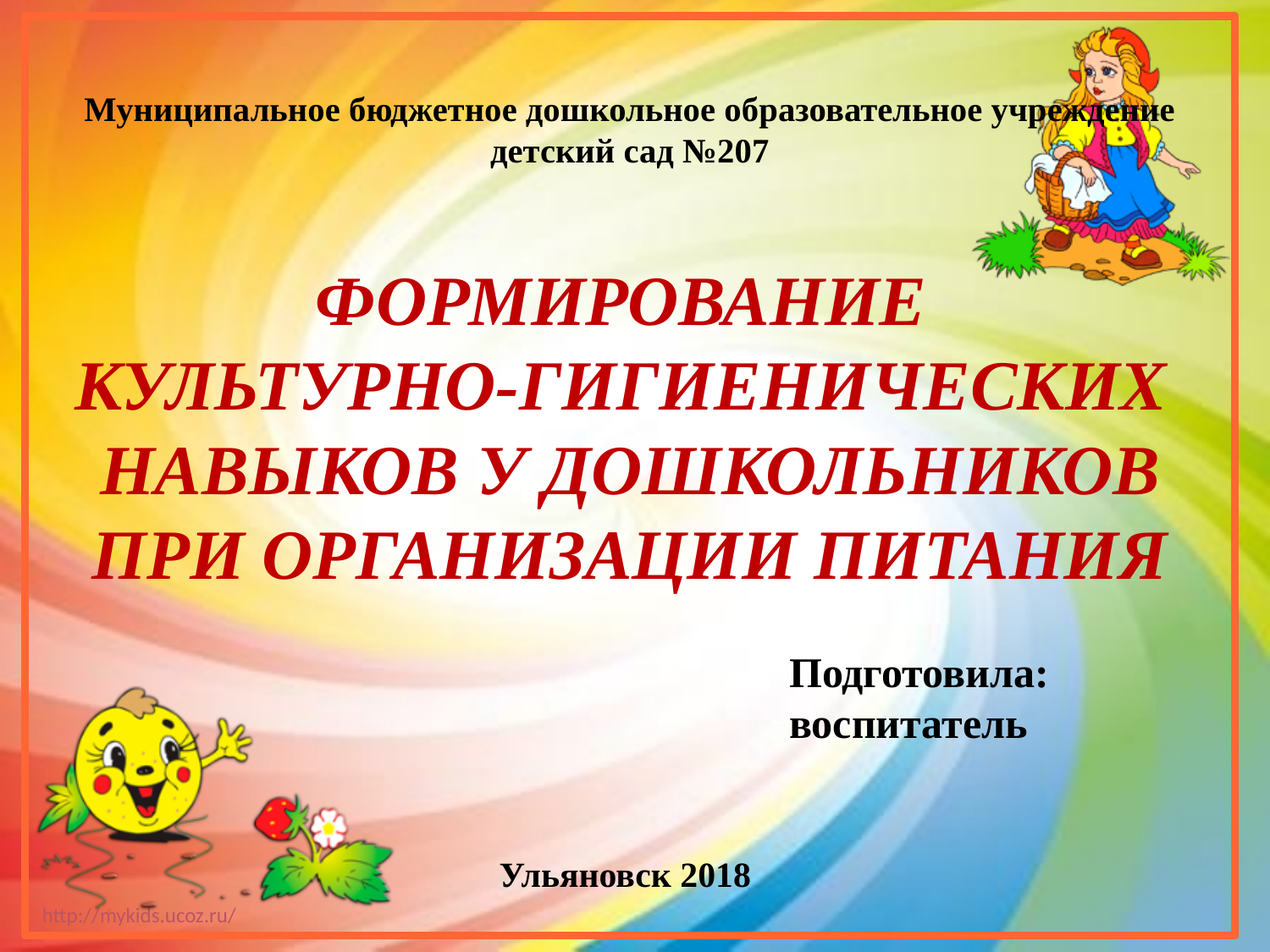

Муниципальное бюджетное дошкольное образовательное учреждение детский сад №207

ФОРМИРОВАНИЕ
КУЛЬТУРНО-ГИГИЕНИЧЕСКИХ
НАВЫКОВ У ДОШКОЛЬНИКОВ ПРИ ОРГАНИЗАЦИИ ПИТАНИЯ
Подготовила:
воспитатель
Ульяновск 2018